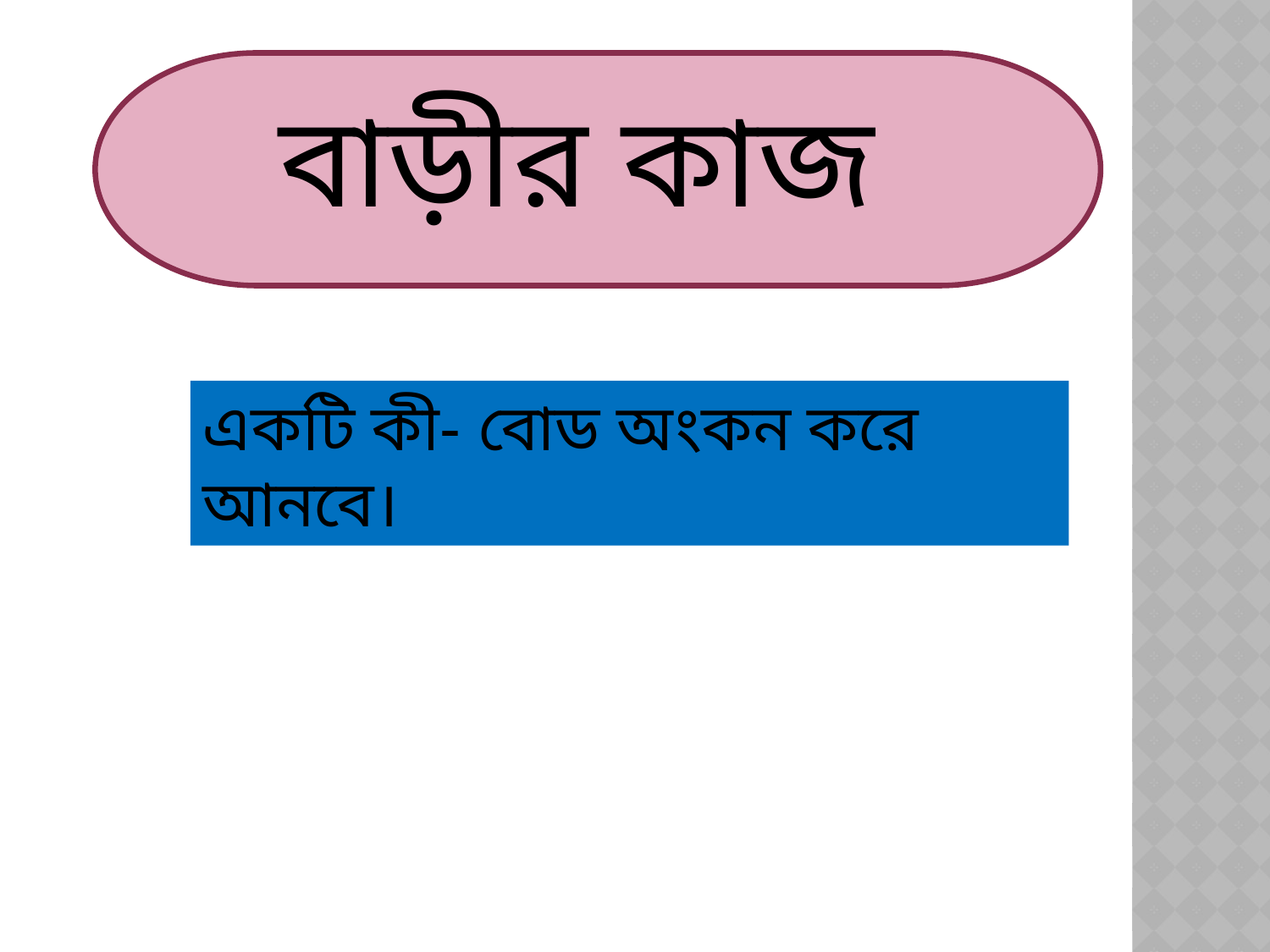

বাড়ীর কাজ
একটি কী- বোড অংকন করে আনবে।